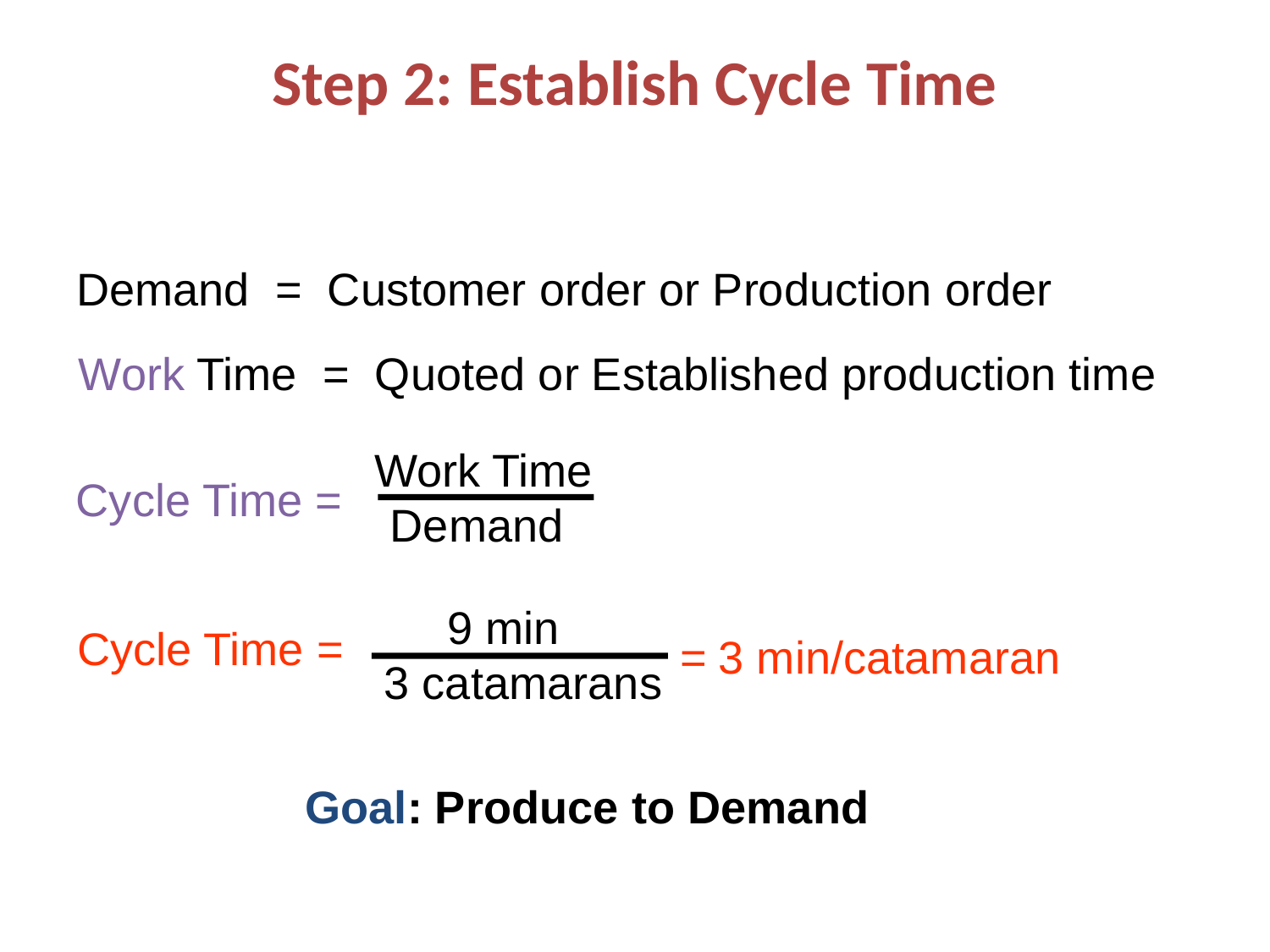

Step 2: Establish Cycle Time
Demand  =  Customer order or Production order
Work Time  =  Quoted or Established production time
  Work Time
Demand
Cycle Time =

     9 min
3 catamarans
Cycle Time =
= 3 min/catamaran

Goal: Produce to Demand